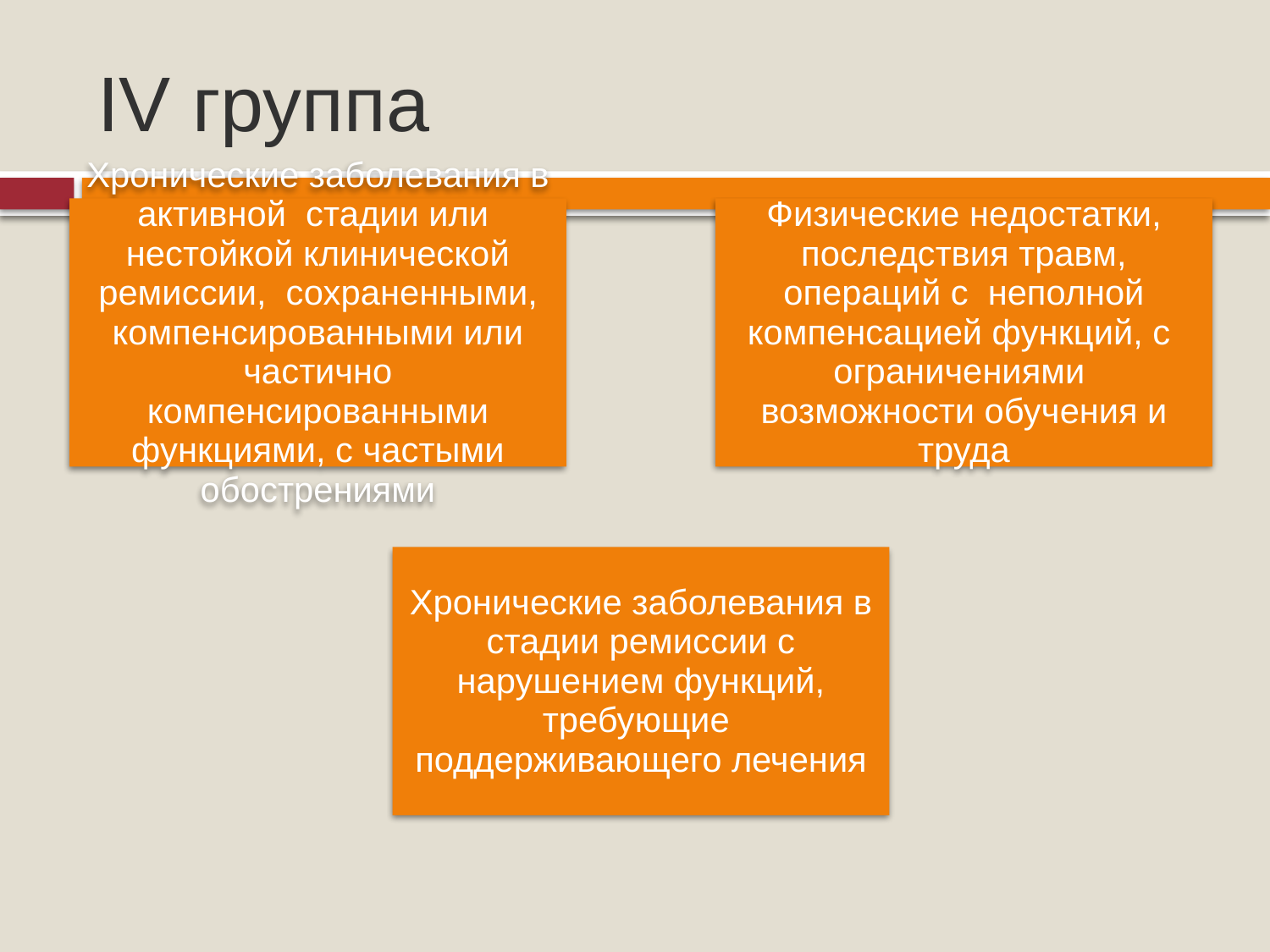

# IV группа
Хронические заболевания в активной  стадии или  нестойкой клинической ремиссии,  сохраненными, компенсированными или частично компенсированными функциями, с частыми обострениями
Физические недостатки, последствия травм, операций с  неполной компенсацией функций, с  ограничениями  возможности обучения и труда
Хронические заболевания в стадии ремиссии с нарушением функций, требующие  поддерживающего лечения